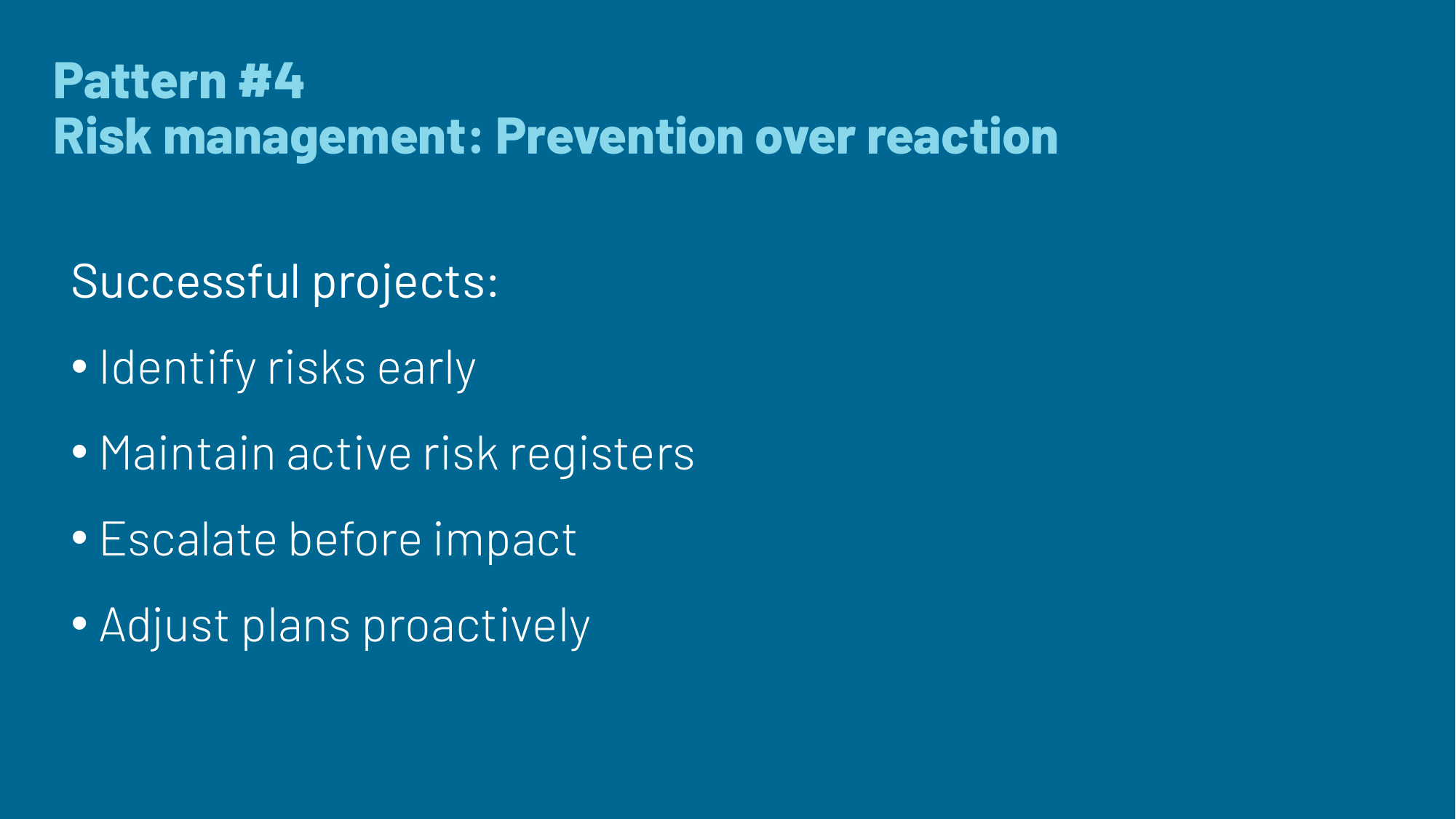

# Pattern #4 Risk management: Prevention over reaction
Successful projects:
Identify risks early
Maintain active risk registers
Escalate before impact
Adjust plans proactively